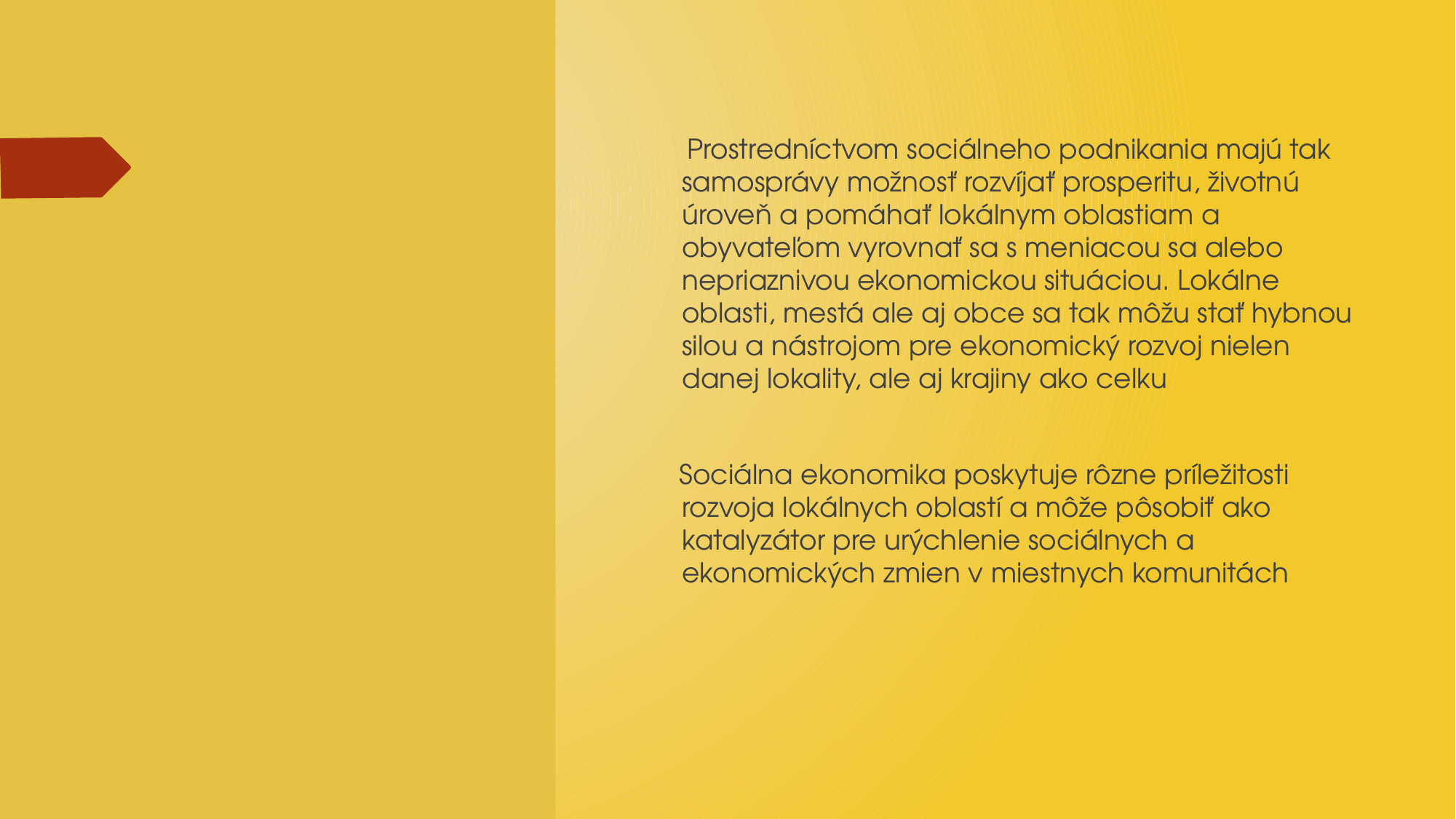

Prostredníctvom sociálneho podnikania majú tak samosprávy možnosť rozvíjať prosperitu, životnú úroveň a pomáhať lokálnym oblastiam a obyvateľom vyrovnať sa s meniacou sa alebo nepriaznivou ekonomickou situáciou. Lokálne oblasti, mestá ale aj obce sa tak môžu stať hybnou silou a nástrojom pre ekonomický rozvoj nielen danej lokality, ale aj krajiny ako celku

     Sociálna ekonomika poskytuje rôzne príležitosti rozvoja lokálnych oblastí a môže pôsobiť ako katalyzátor pre urýchlenie sociálnych a ekonomických zmien v miestnych komunitách